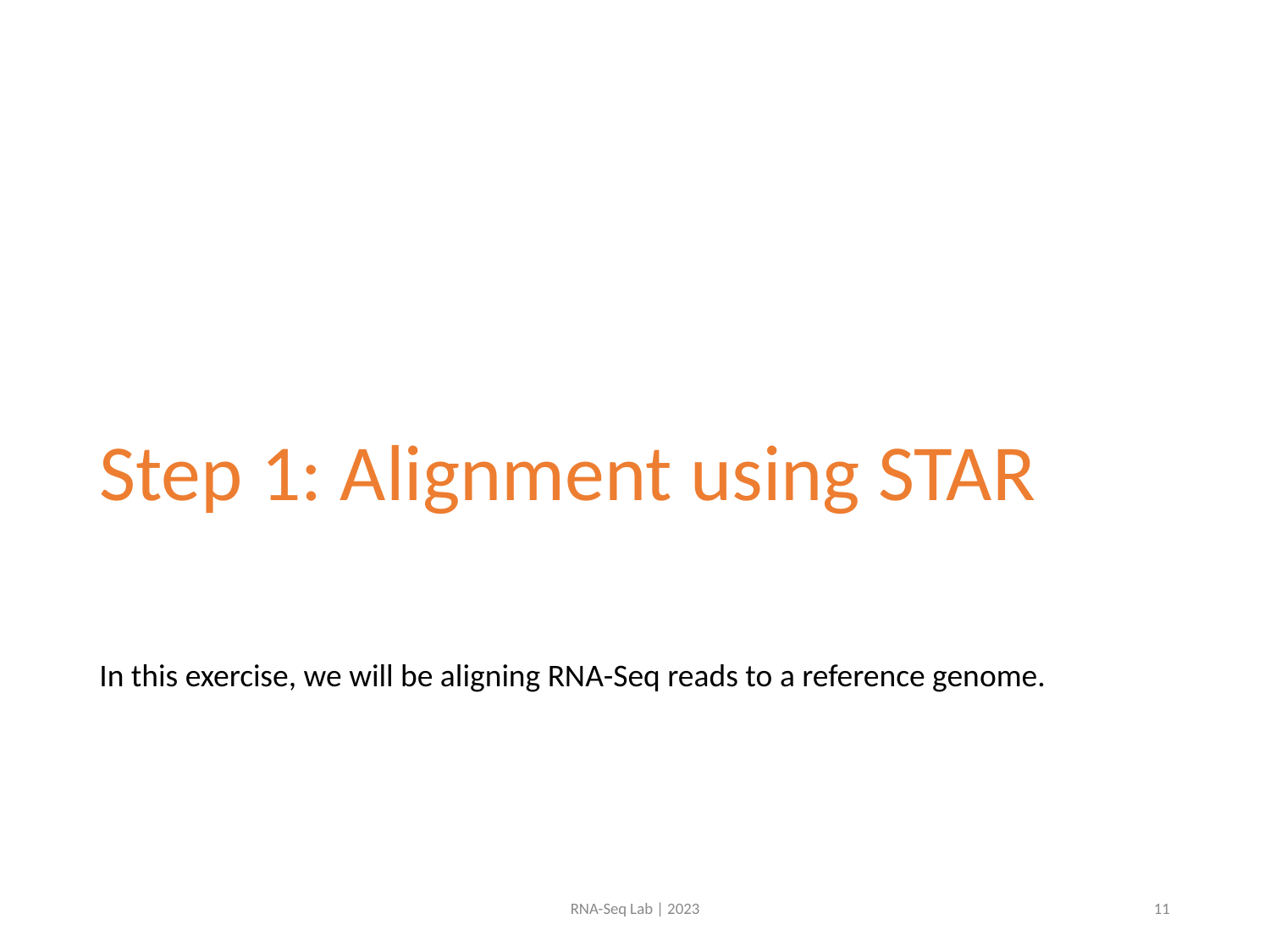

# Step 1: Alignment using STAR
In this exercise, we will be aligning RNA-Seq reads to a reference genome.
RNA-Seq Lab | 2023
11